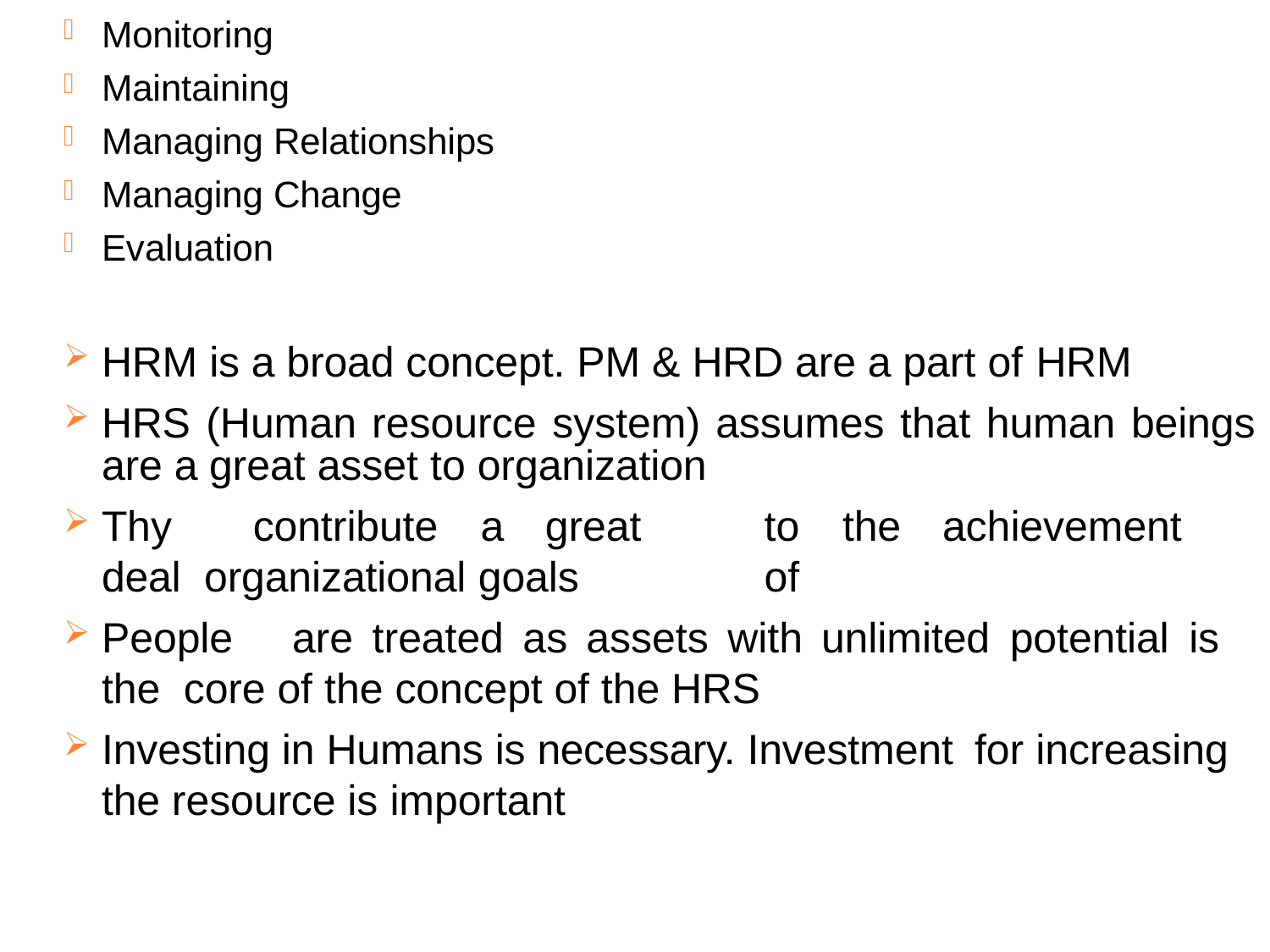

Monitoring
Maintaining
Managing Relationships
Managing Change
Evaluation

HRM is a broad concept. PM & HRD are a part of HRM
HRS (Human resource system) assumes that human beings
are a great asset to organization
Thy	contribute	a	great	deal  organizational goals
to	the	achievement	of
People	are	treated	as	assets	with	unlimited	potential	is	the  core of the concept of the HRS
Investing in Humans is necessary. Investment for increasing
the resource is important